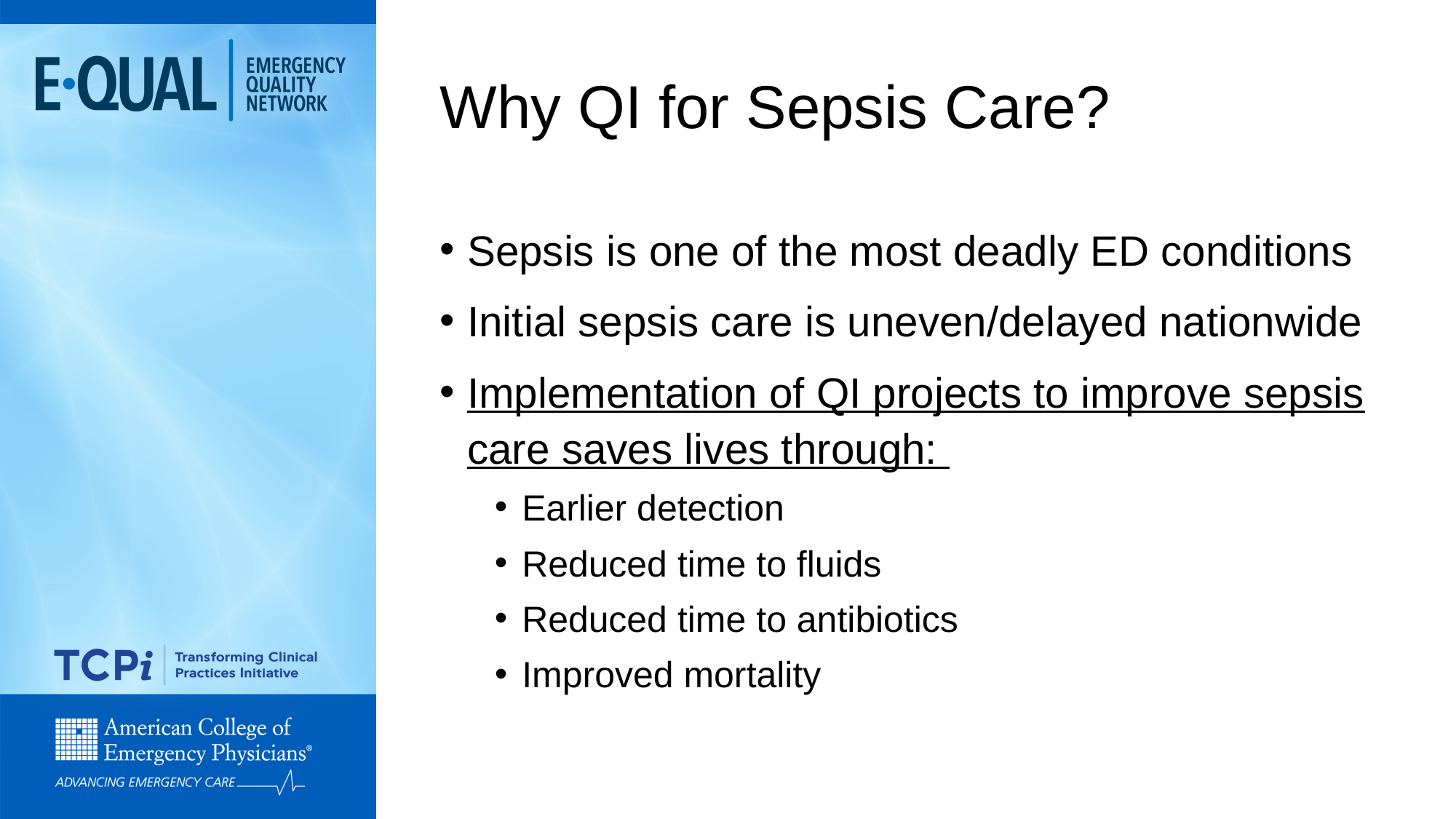

# Why QI for Sepsis Care?
Sepsis is one of the most deadly ED conditions
Initial sepsis care is uneven/delayed nationwide
Implementation of QI projects to improve sepsis care saves lives through:
Earlier detection
Reduced time to fluids
Reduced time to antibiotics
Improved mortality